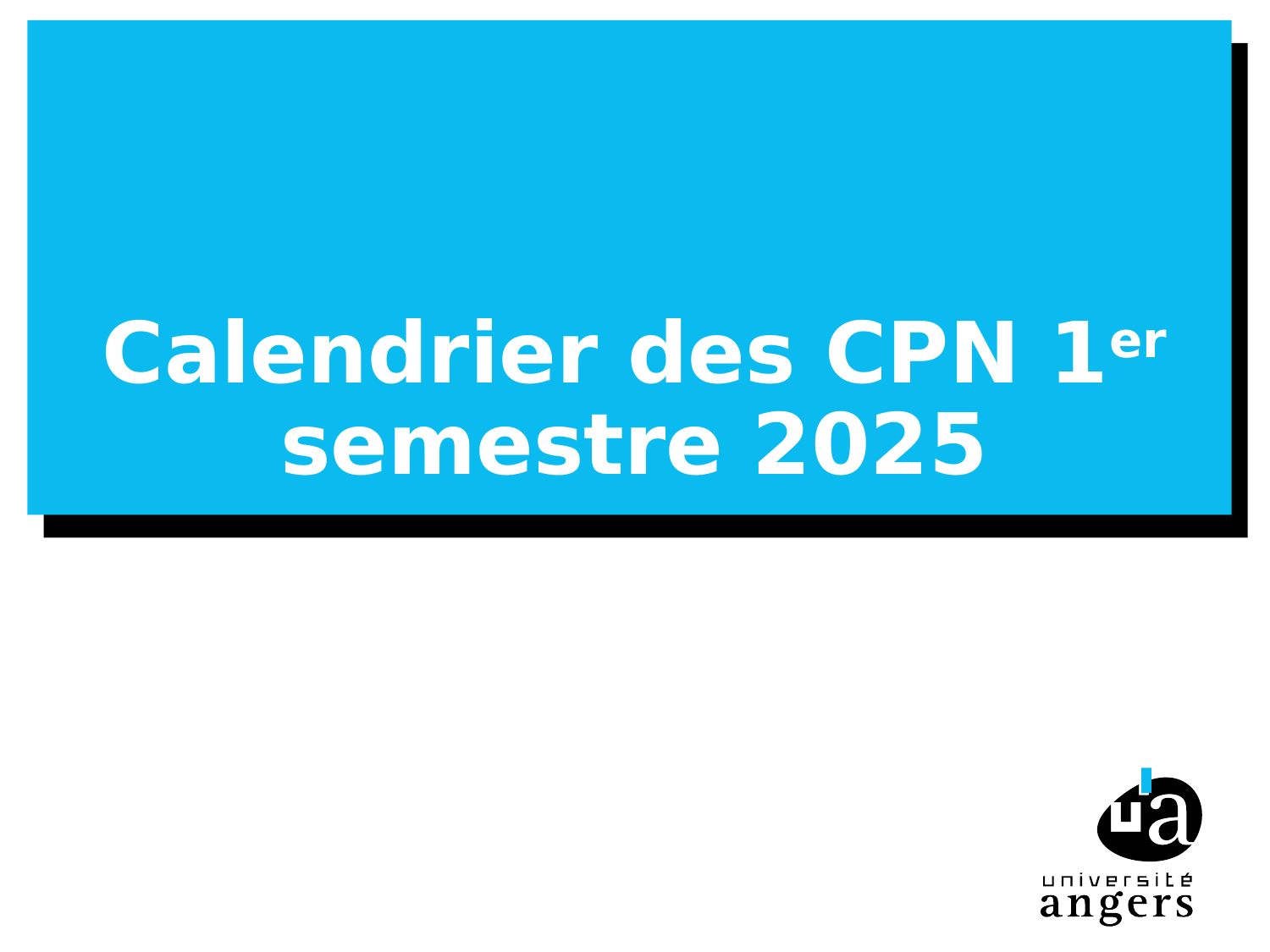

# Calendrier des CPN 1er semestre 2025